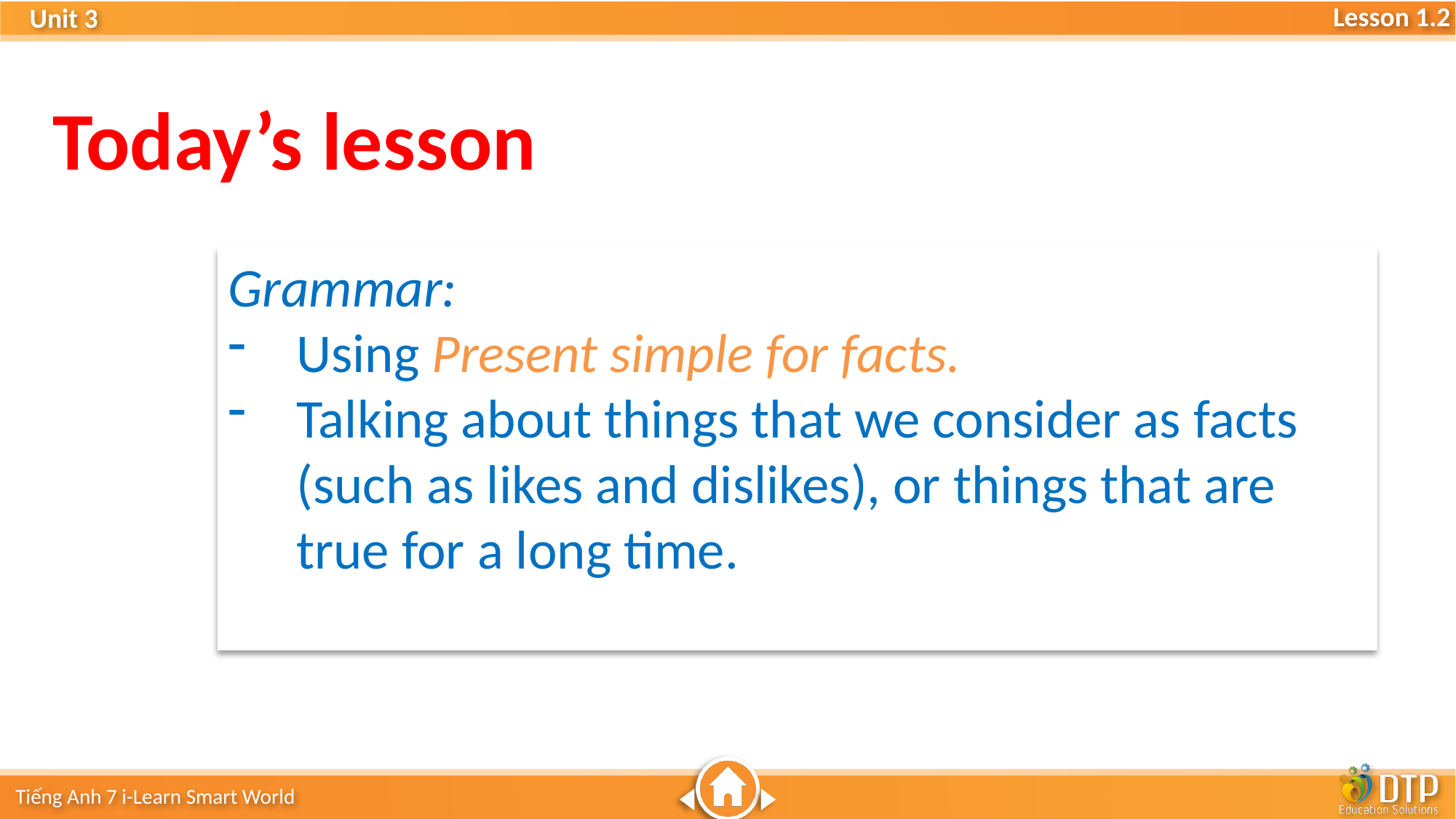

Today’s lesson
Grammar:
Using Present simple for facts.
Talking about things that we consider as facts (such as likes and dislikes), or things that are true for a long time.